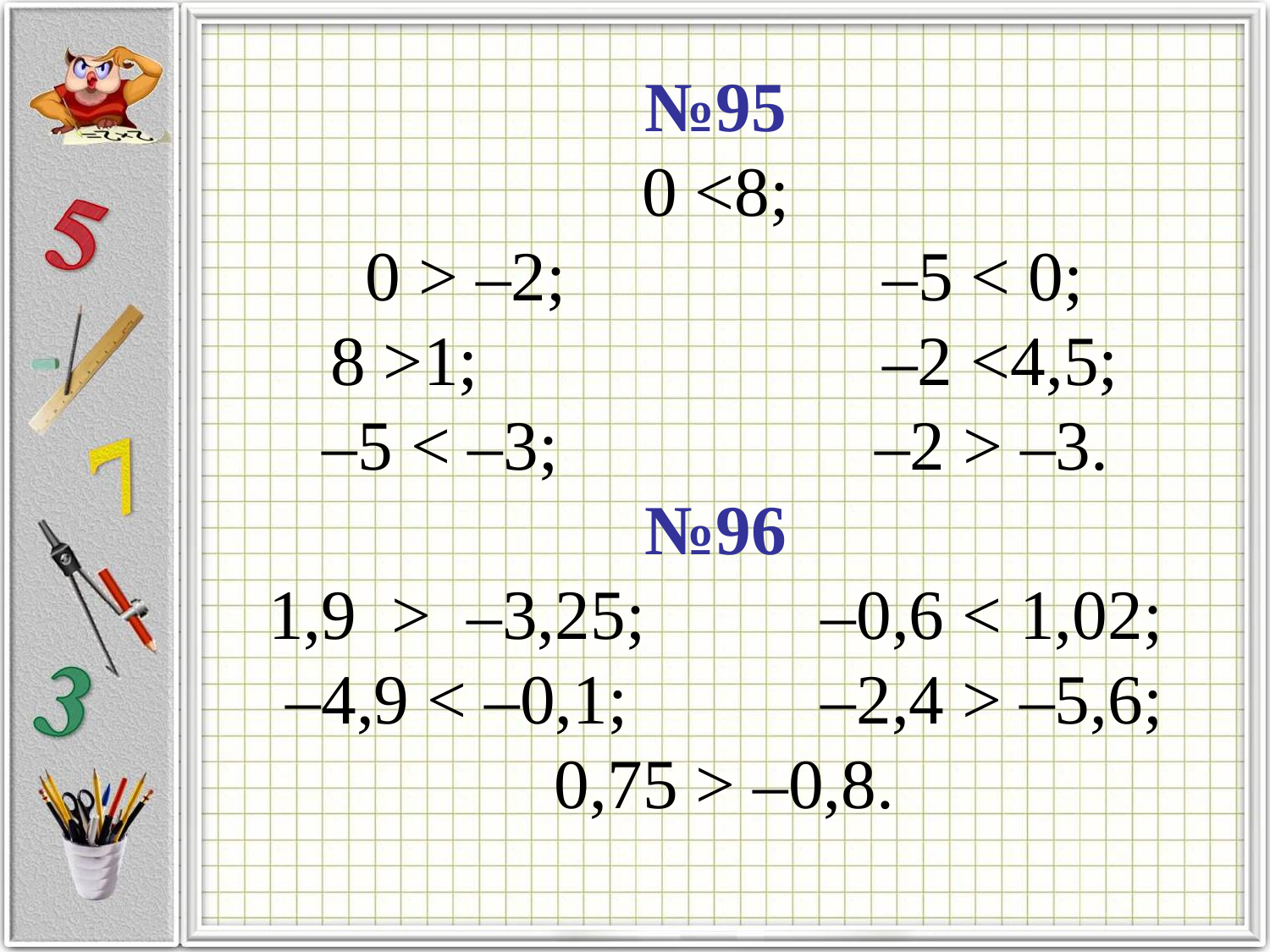

# №95 0 <8; 0 > –2;                  –5 < 0; 8 >1;                       –2 <4,5; –5 < –3;                  –2 > –3. №96 1,9  >  –3,25;          –0,6 < 1,02; –4,9 < –0,1;           –2,4 > –5,6; 0,75 > –0,8.